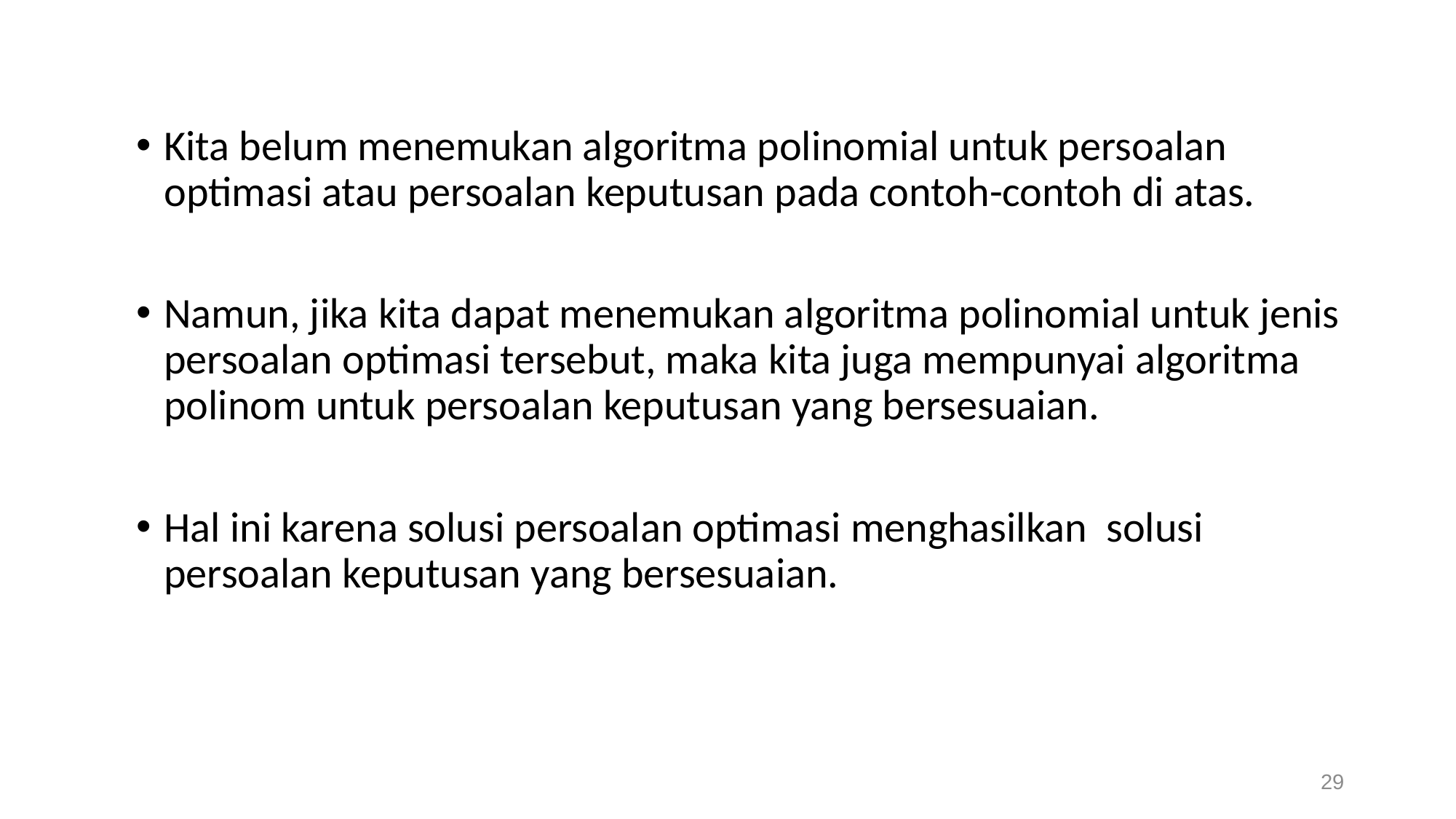

Kita belum menemukan algoritma polinomial untuk persoalan optimasi atau persoalan keputusan pada contoh-contoh di atas.

Namun, jika kita dapat menemukan algoritma polinomial untuk jenis persoalan optimasi tersebut, maka kita juga mempunyai algoritma polinom untuk persoalan keputusan yang bersesuaian.

Hal ini karena solusi persoalan optimasi menghasilkan  solusi persoalan keputusan yang bersesuaian.

29